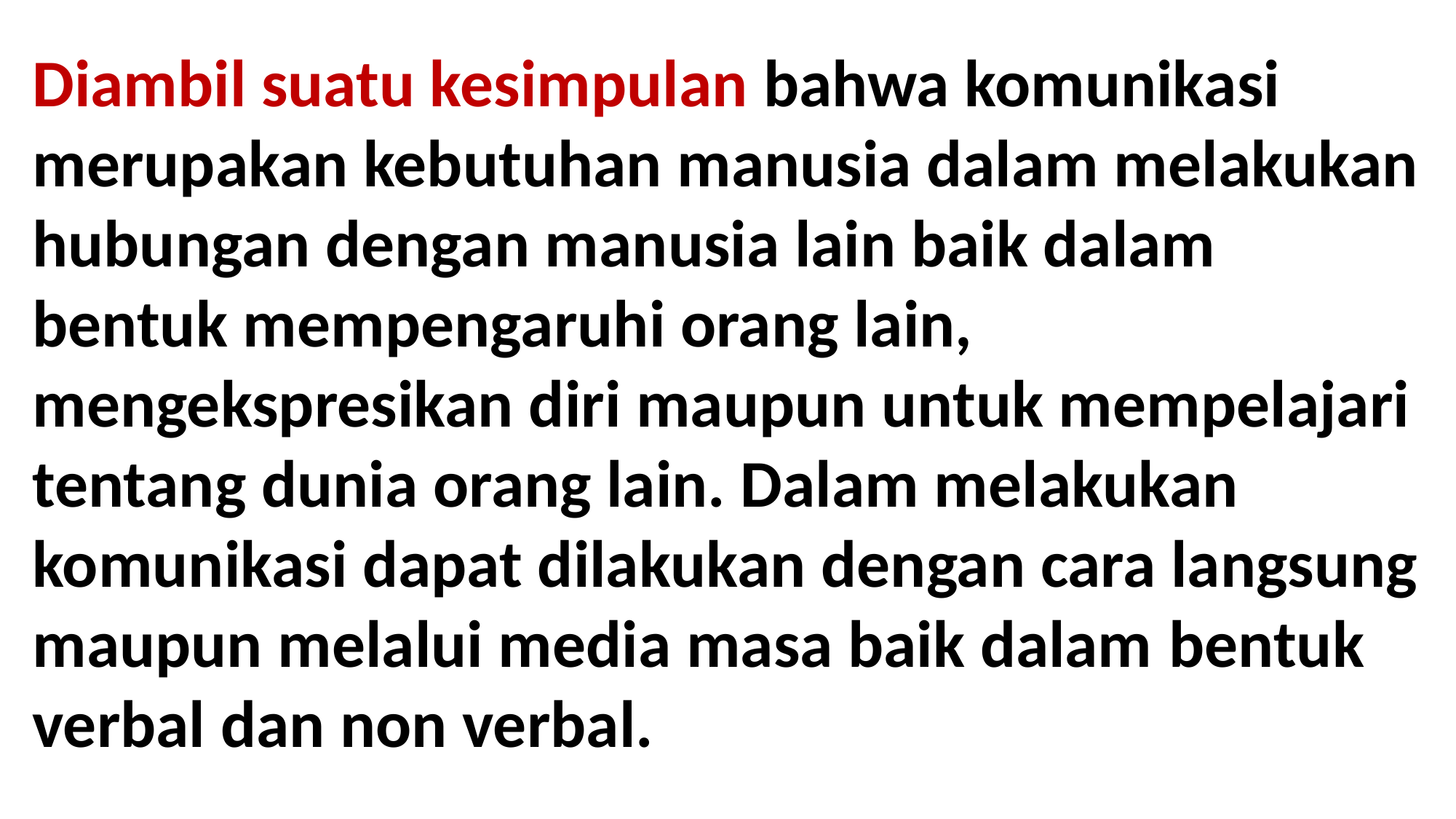

Diambil suatu kesimpulan bahwa komunikasi merupakan kebutuhan manusia dalam melakukan hubungan dengan manusia lain baik dalam bentuk mempengaruhi orang lain, mengekspresikan diri maupun untuk mempelajari tentang dunia orang lain. Dalam melakukan komunikasi dapat dilakukan dengan cara langsung maupun melalui media masa baik dalam bentuk verbal dan non verbal.